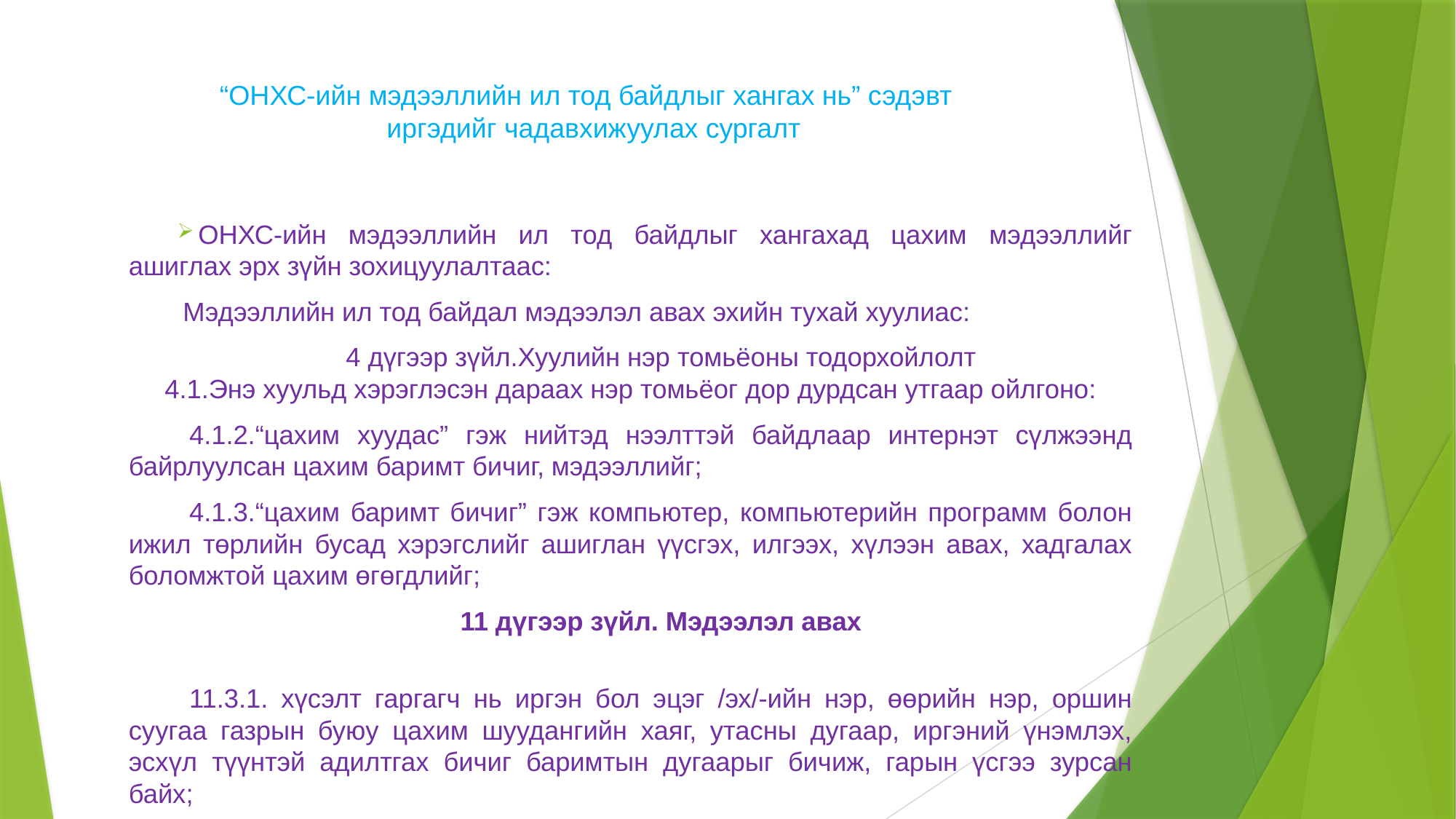

# “ОНХС-ийн мэдээллийн ил тод байдлыг хангах нь” сэдэвт иргэдийг чадавхижуулах сургалт
ОНХС-ийн мэдээллийн ил тод байдлыг хангахад цахим мэдээллийг ашиглах эрх зүйн зохицуулалтаас:
Мэдээллийн ил тод байдал мэдээлэл авах эхийн тухай хуулиас:
4 дүгээр зүйл.Хуулийн нэр томьёоны тодорхойлолт
4.1.Энэ хуульд хэрэглэсэн дараах нэр томьёог дор дурдсан утгаар ойлгоно:
4.1.2.“цахим хуудас” гэж нийтэд нээлттэй байдлаар интернэт сүлжээнд байрлуулсан цахим баримт бичиг, мэдээллийг;
4.1.3.“цахим баримт бичиг” гэж компьютер, компьютерийн программ болон ижил төрлийн бусад хэрэгслийг ашиглан үүсгэх, илгээх, хүлээн авах, хадгалах боломжтой цахим өгөгдлийг;
11 дүгээр зүйл. Мэдээлэл авах
11.3.1. хүсэлт гаргагч нь иргэн бол эцэг /эх/-ийн нэр, өөрийн нэр, оршин суугаа газрын буюу цахим шуудангийн хаяг, утасны дугаар, иргэний үнэмлэх, эсхүл түүнтэй адилтгах бичиг баримтын дугаарыг бичиж, гарын үсгээ зурсан байх;